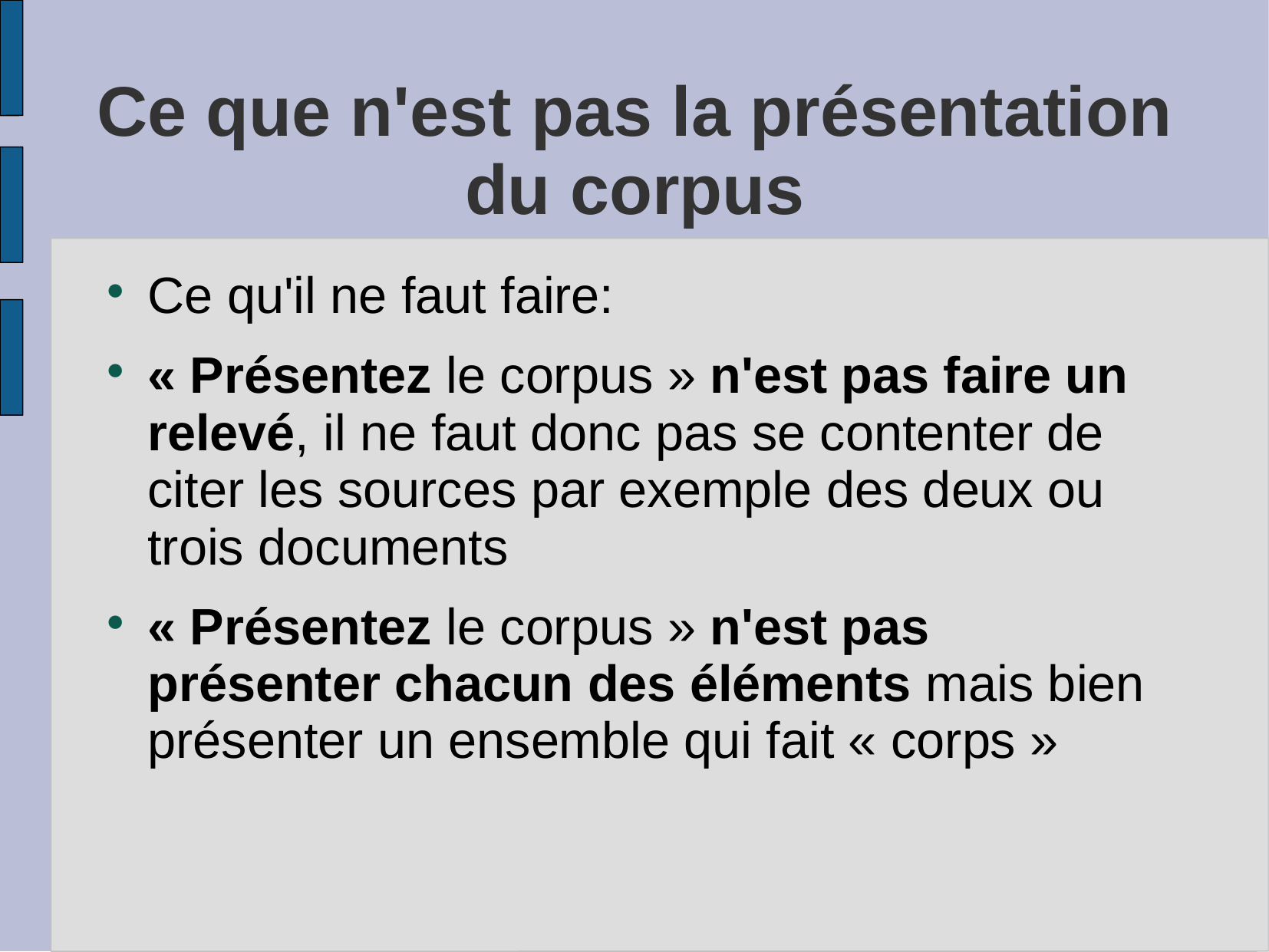

# Ce que n'est pas la présentation du corpus
Ce qu'il ne faut faire:
« Présentez le corpus » n'est pas faire un relevé, il ne faut donc pas se contenter de citer les sources par exemple des deux ou trois documents
« Présentez le corpus » n'est pas présenter chacun des éléments mais bien présenter un ensemble qui fait « corps »